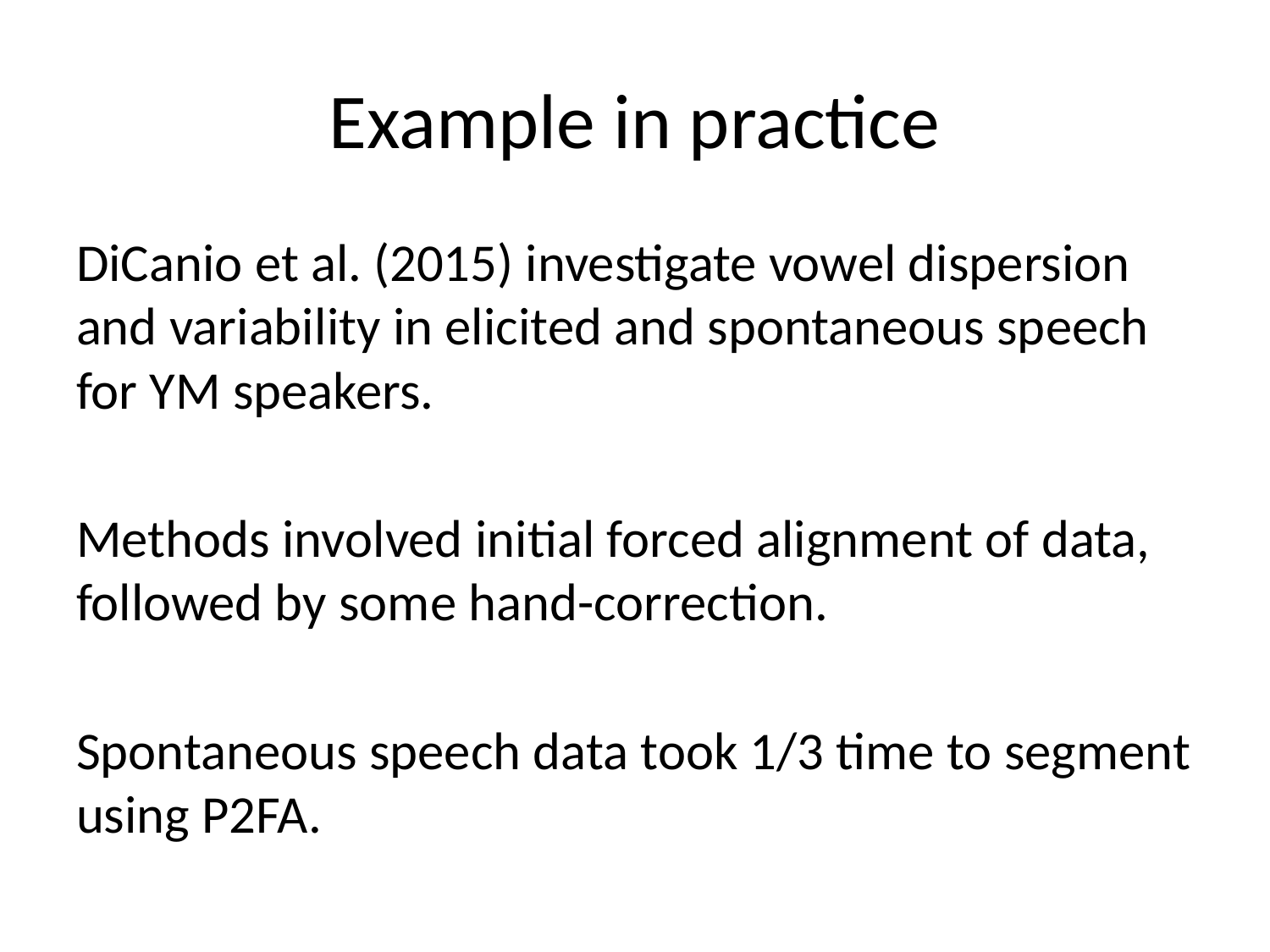

# Example in practice
DiCanio et al. (2015) investigate vowel dispersion and variability in elicited and spontaneous speech for YM speakers.

Methods involved initial forced alignment of data, followed by some hand-correction.

Spontaneous speech data took 1/3 time to segment using P2FA.